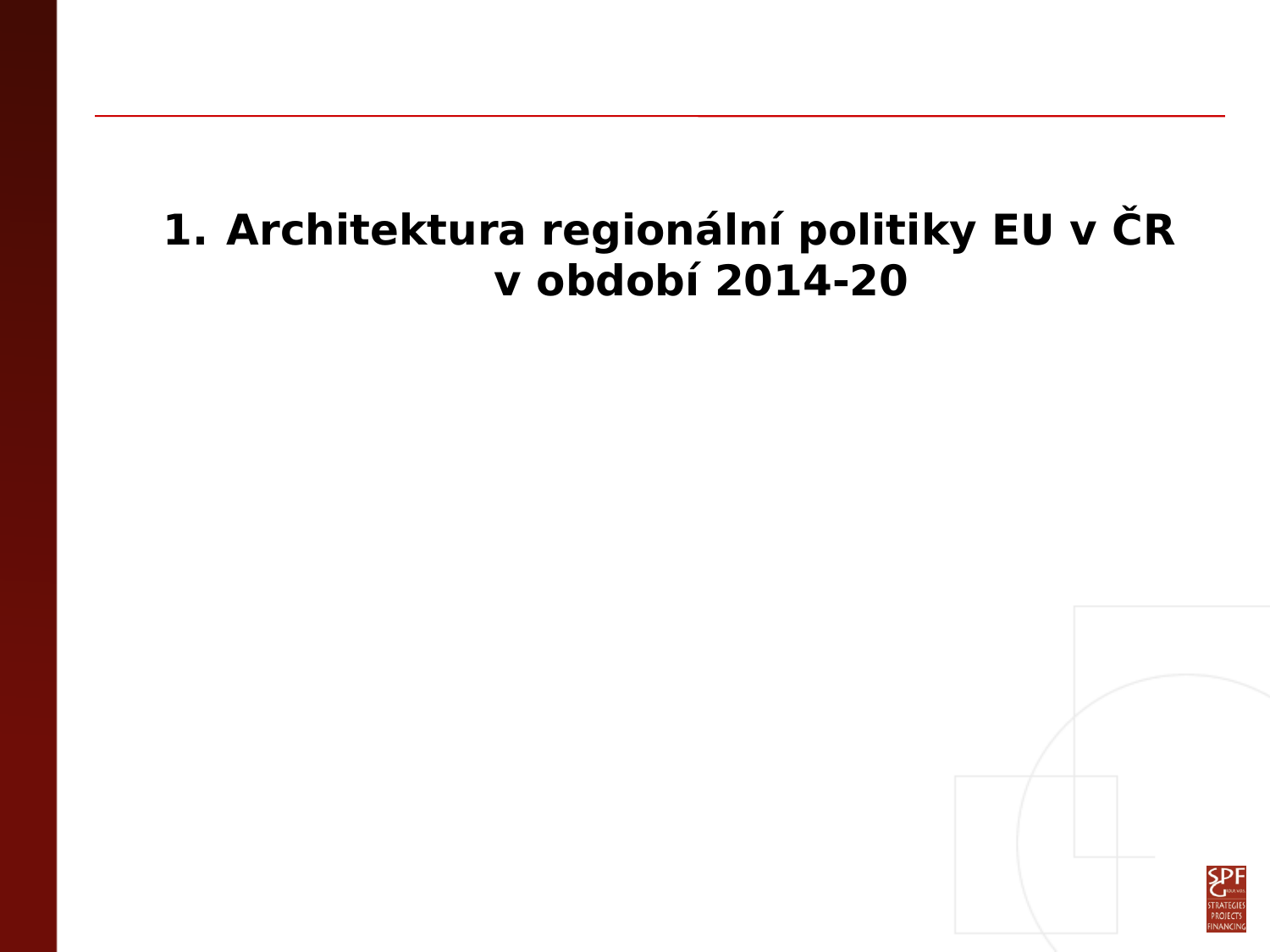

Architektura regionální politiky EU v ČR v období 2014-20